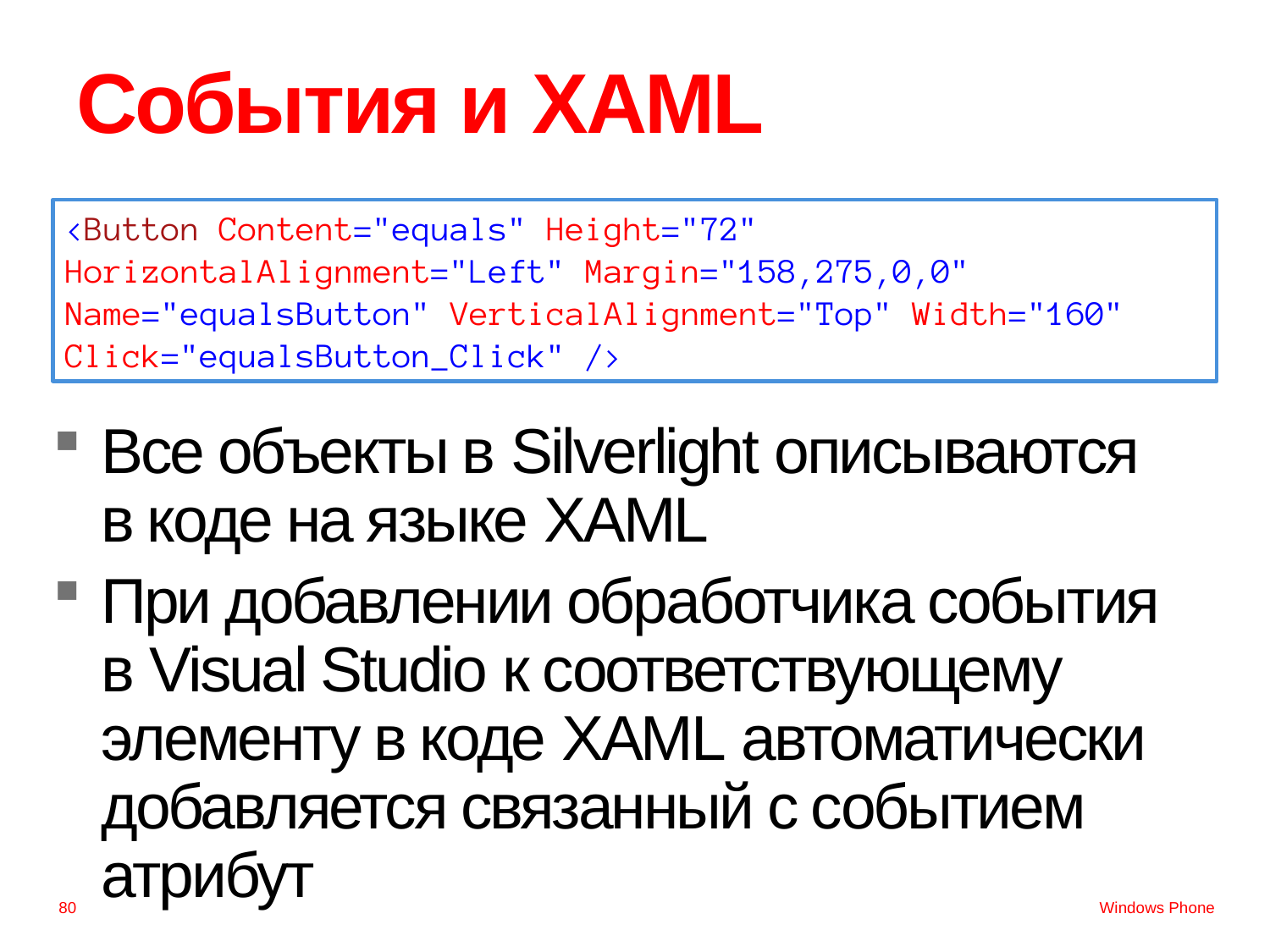

# События и XAML
<Button Content="equals" Height="72" HorizontalAlignment="Left" Margin="158,275,0,0" Name="equalsButton" VerticalAlignment="Top" Width="160" Click="equalsButton_Click" />
Все объекты в Silverlight описываются
в коде на языке XAML
При добавлении обработчика события
в Visual Studio к соответствующему элементу в коде XAML автоматически добавляется связанный с событием атрибут
80